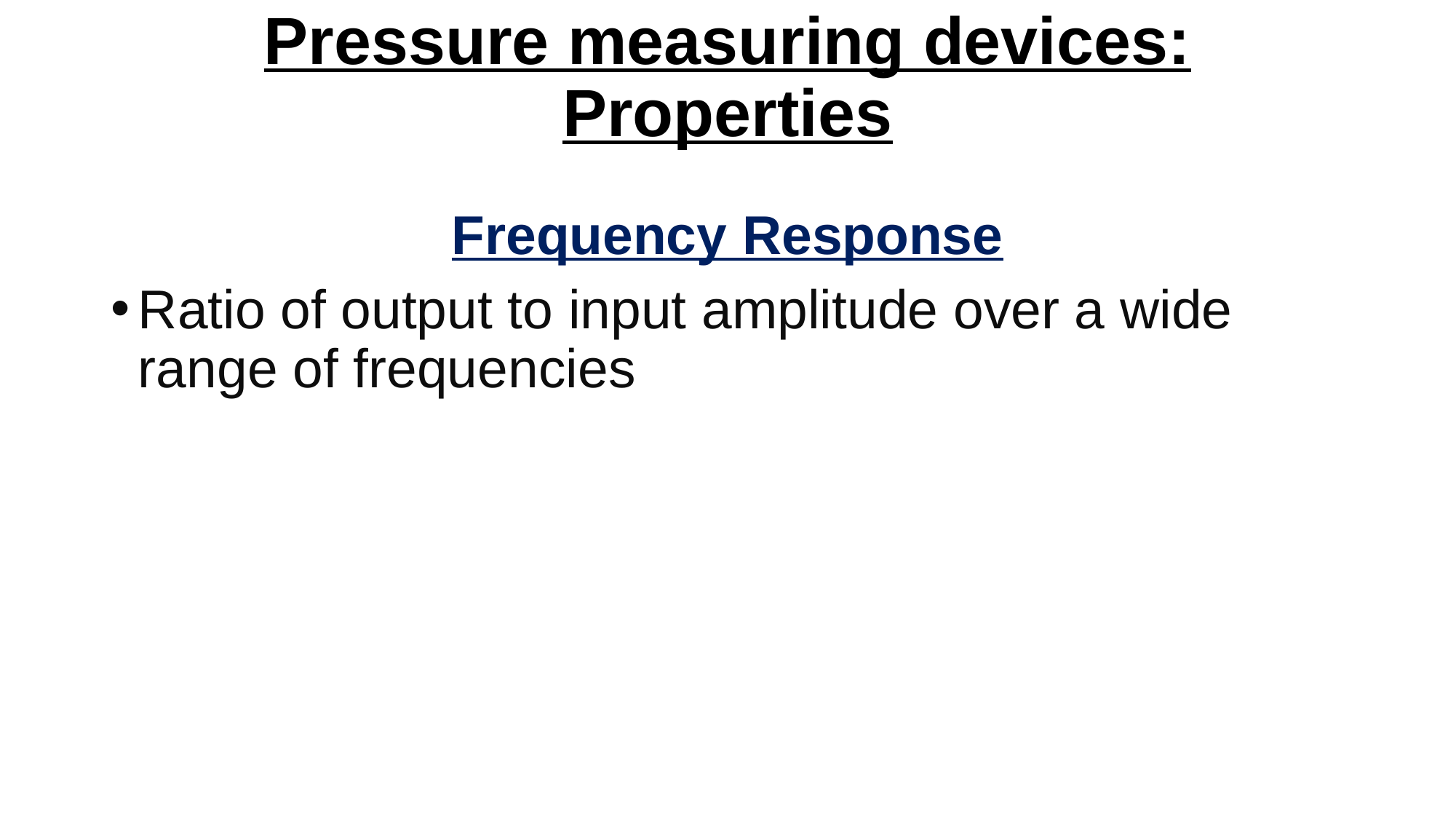

# Pressure measuring devices: Properties
Frequency Response
Ratio of output to input amplitude over a wide range of frequencies